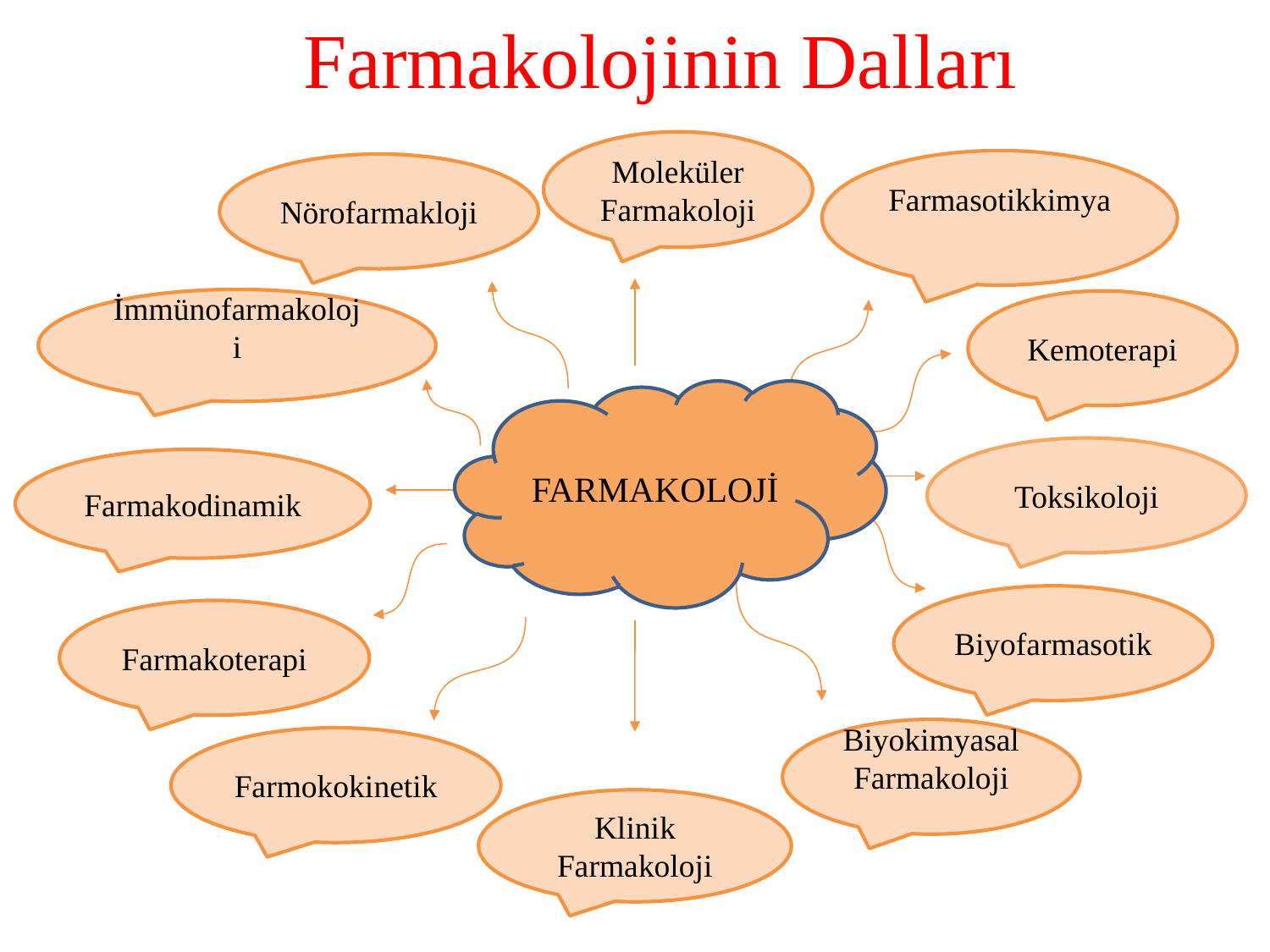

# Farmakolojinin Dalları
Moleküler Farmakoloji
Farmasotikkimya

Nörofarmakloji
İmmünofarmakoloji

Kemoterapi
FARMAKOLOJİ
Toksikoloji
Farmakodinamik
Biyofarmasotik
Farmakoterapi
Biyokimyasal Farmakoloji

Farmokokinetik
Klinik Farmakoloji